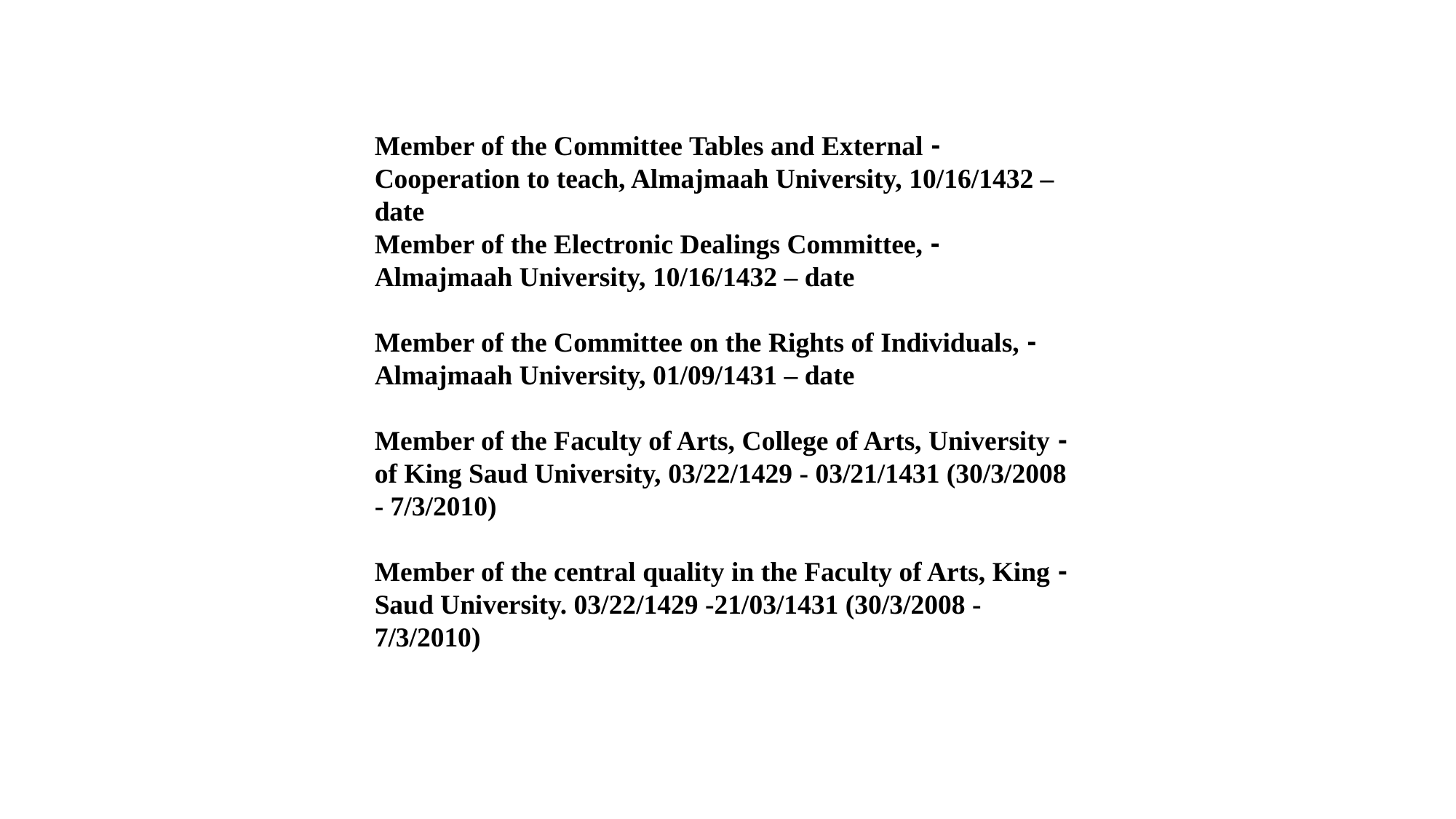

- Member of the Committee Tables and External Cooperation to teach, Almajmaah University, 10/16/1432 – date
- Member of the Electronic Dealings Committee, Almajmaah University, 10/16/1432 – date

- Member of the Committee on the Rights of Individuals, Almajmaah University, 01/09/1431 – date

- Member of the Faculty of Arts, College of Arts, University of King Saud University, 03/22/1429 - 03/21/1431 (30/3/2008 - 7/3/2010)

- Member of the central quality in the Faculty of Arts, King Saud University. 03/22/1429 -21/03/1431 (30/3/2008 - 7/3/2010)